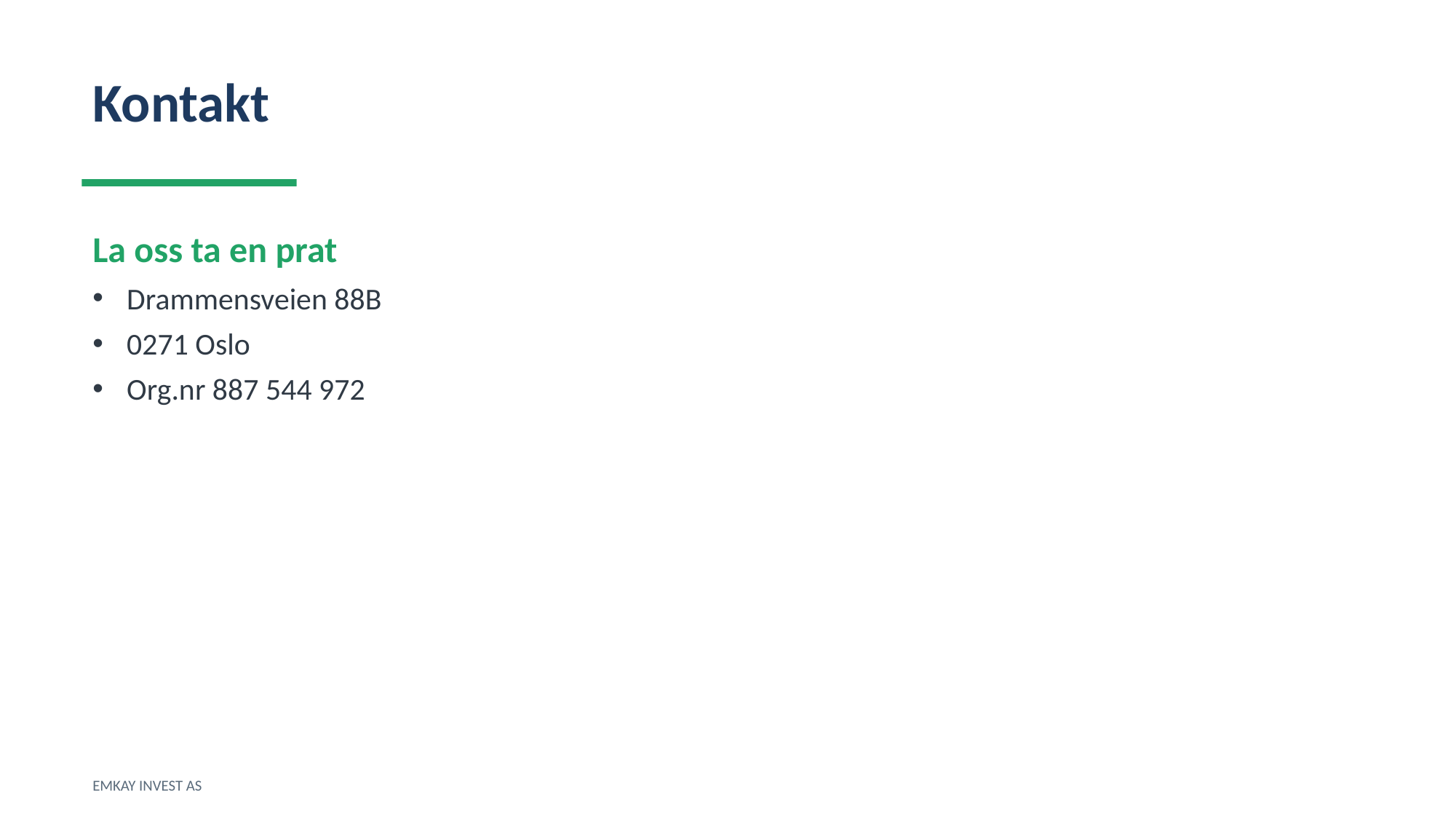

Kontakt

La oss ta en prat
Drammensveien 88B
0271 Oslo
Org.nr 887 544 972
EMKAY INVEST AS